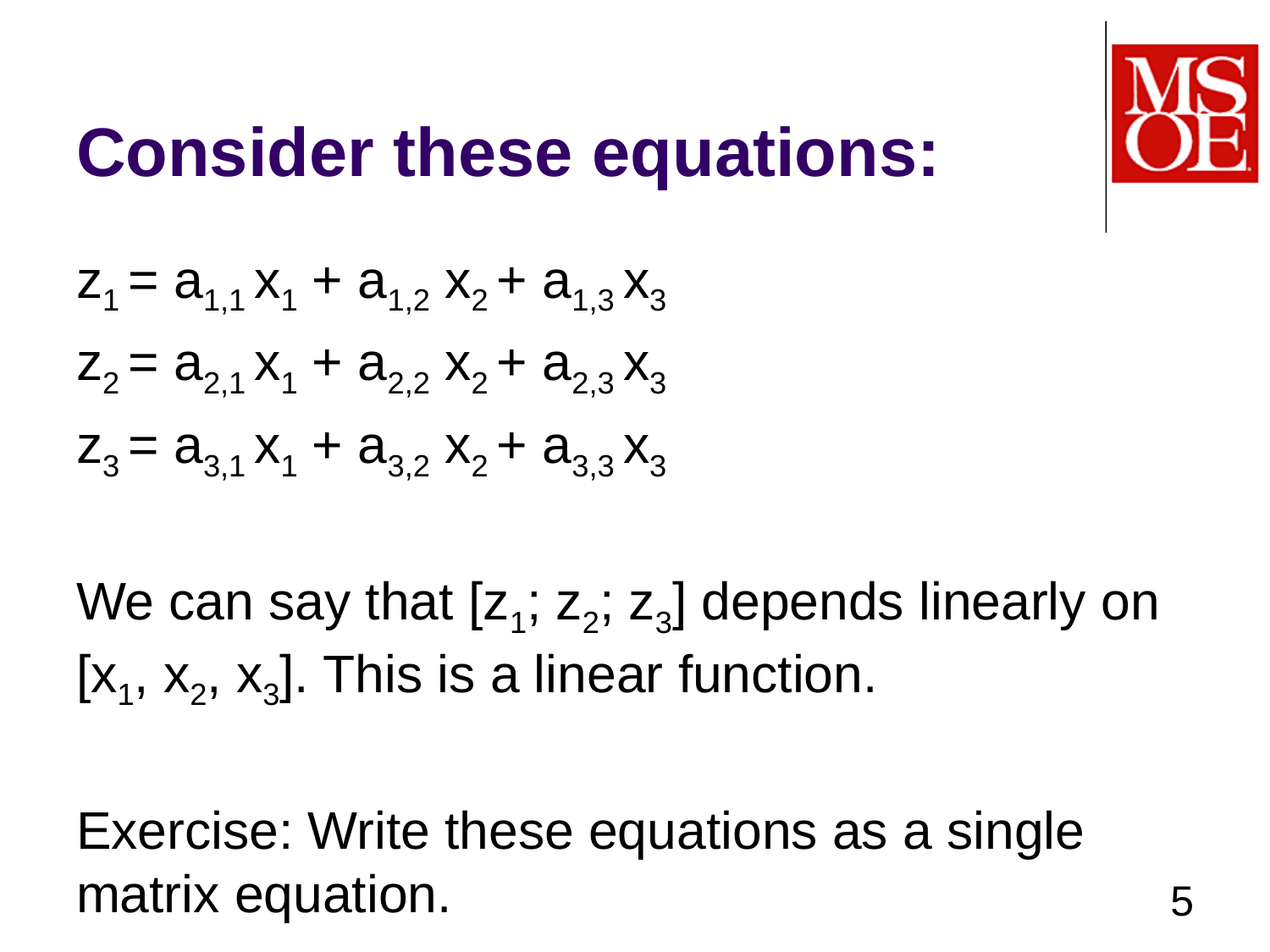

# Consider these equations:
z1 = a1,1 x1 + a1,2 x2 + a1,3 x3
z2 = a2,1 x1 + a2,2 x2 + a2,3 x3
z3 = a3,1 x1 + a3,2 x2 + a3,3 x3

We can say that [z1; z2; z3] depends linearly on [x1, x2, x3]. This is a linear function.

Exercise: Write these equations as a single matrix equation.
5